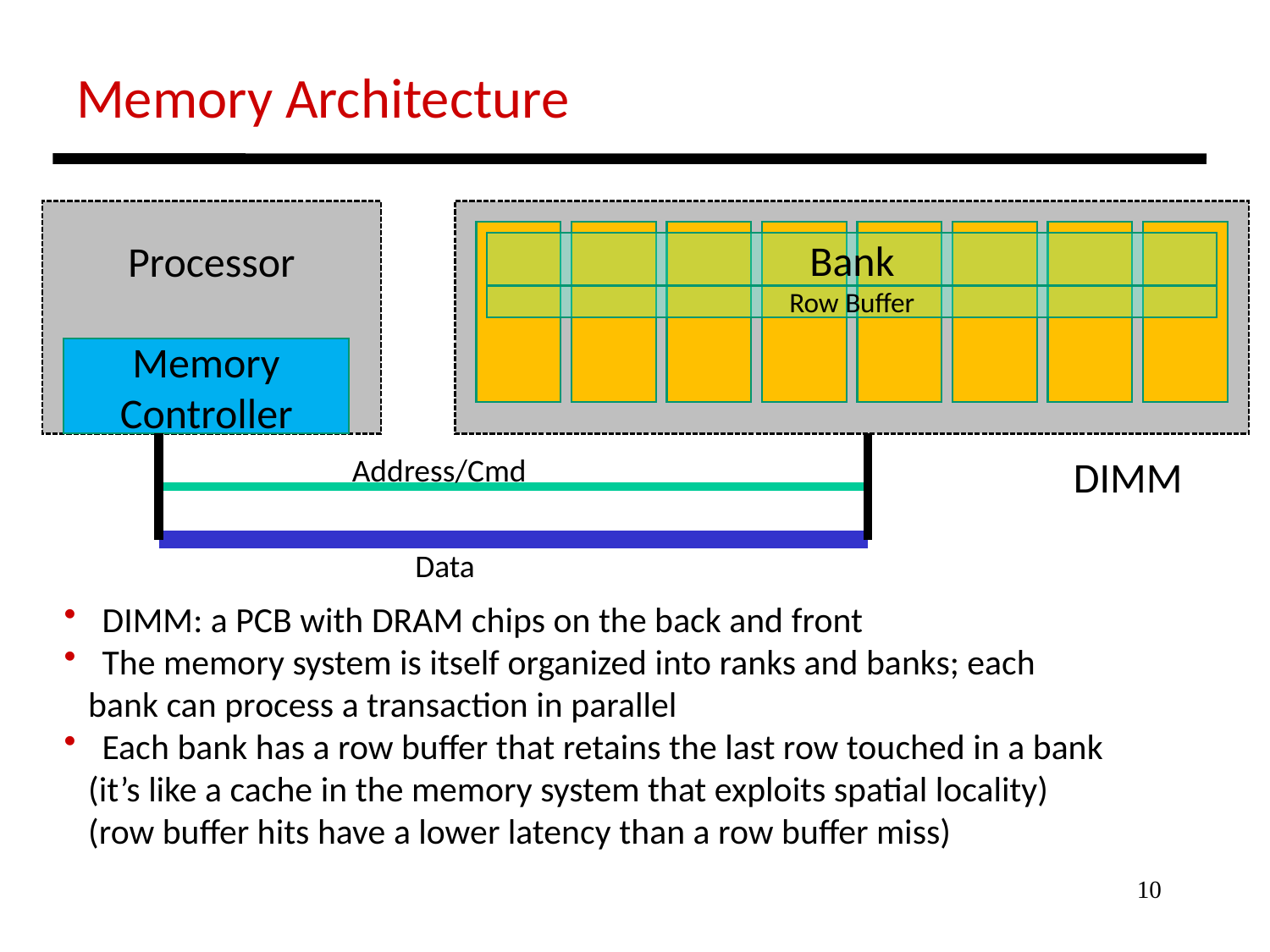

Memory Architecture

Processor

Bank
Row Buffer
Memory Controller
Address/Cmd
DIMM
Data
 DIMM: a PCB with DRAM chips on the back and front
 The memory system is itself organized into ranks and banks; each
   bank can process a transaction in parallel
 Each bank has a row buffer that retains the last row touched in a bank
   (it’s like a cache in the memory system that exploits spatial locality)
   (row buffer hits have a lower latency than a row buffer miss)
10